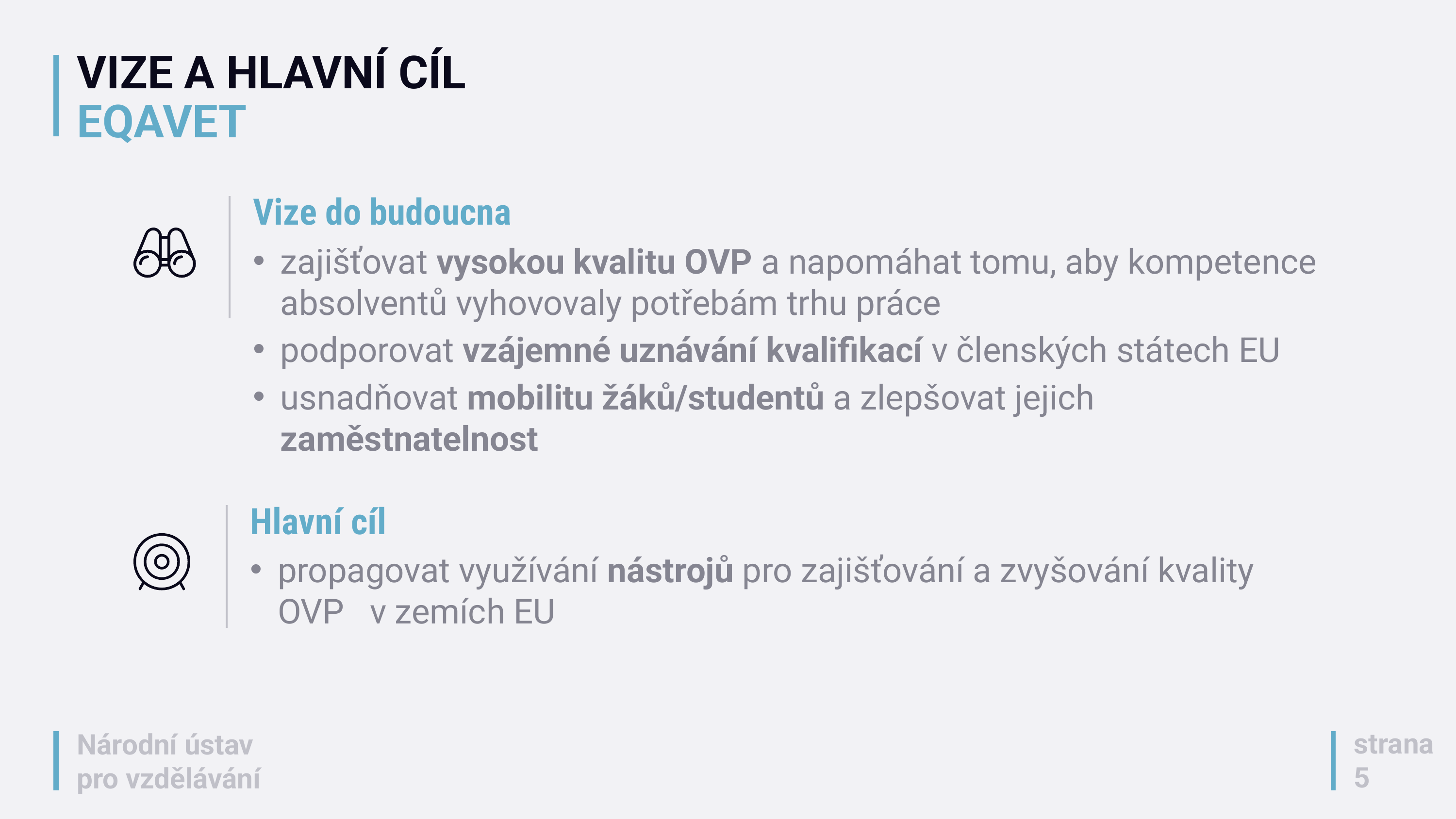

# VIZE A HLAVNÍ CÍL EQAVET
Vize do budoucna
zajišťovat vysokou kvalitu OVP a napomáhat tomu, aby kompetence absolventů vyhovovaly potřebám trhu práce
podporovat vzájemné uznávání kvalifikací v členských státech EU
usnadňovat mobilitu žáků/studentů a zlepšovat jejich zaměstnatelnost

Hlavní cíl
propagovat využívání nástrojů pro zajišťování a zvyšování kvality OVP   v zemích EU

strana
5